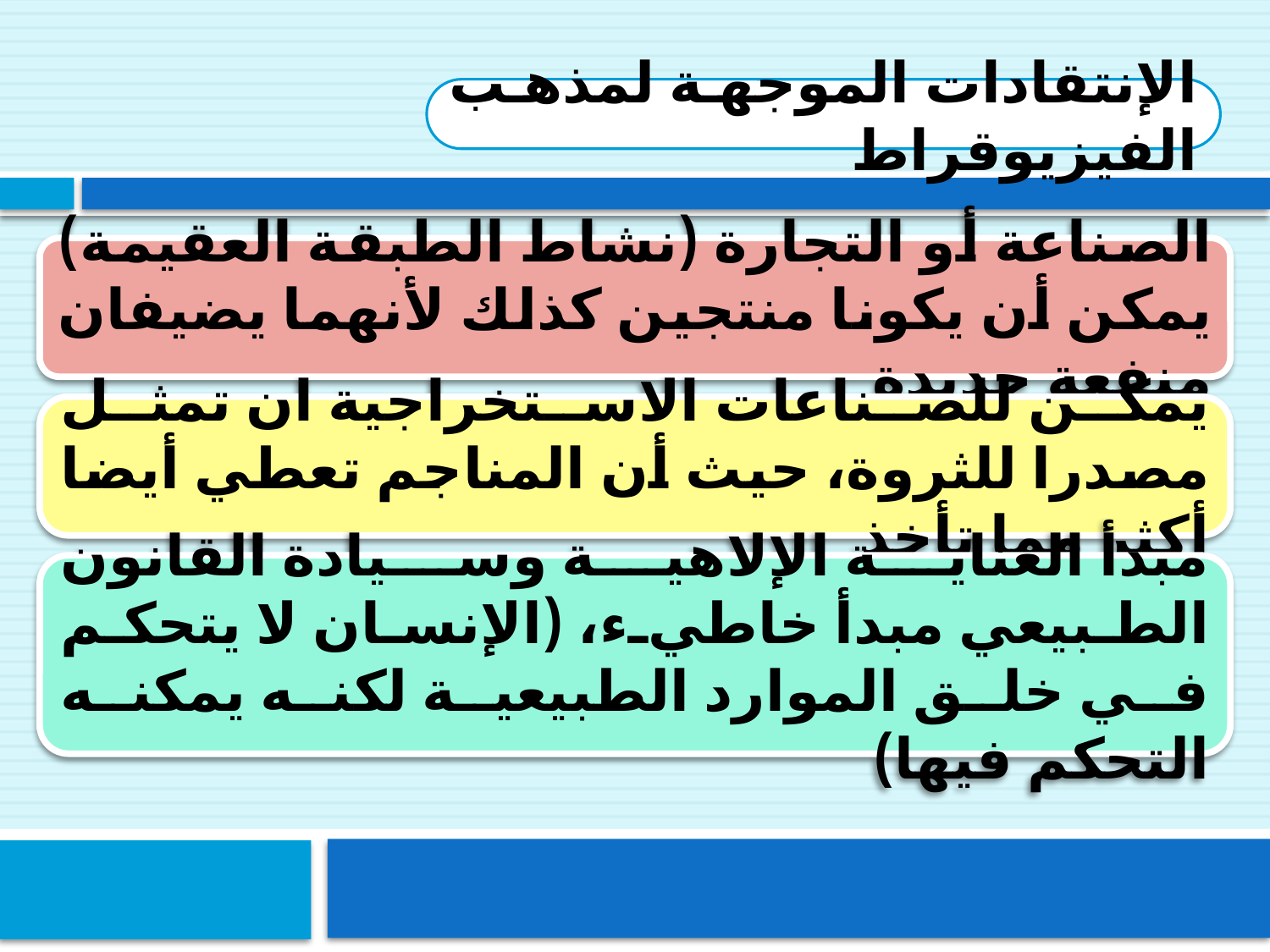

الإنتقادات الموجهة لمذهب الفيزيوقراط
الصناعة أو التجارة (نشاط الطبقة العقيمة) يمكن أن يكونا منتجين كذلك لأنهما يضيفان منفعة جديدة
يمكن للصناعات الاستخراجية ان تمثل مصدرا للثروة، حيث أن المناجم تعطي أيضا أكثر مما تأخذ
مبدأ العناية الإلاهية وسيادة القانون الطبيعي مبدأ خاطيء، (الإنسان لا يتحكم في خلق الموارد الطبيعية لكنه يمكنه التحكم فيها)